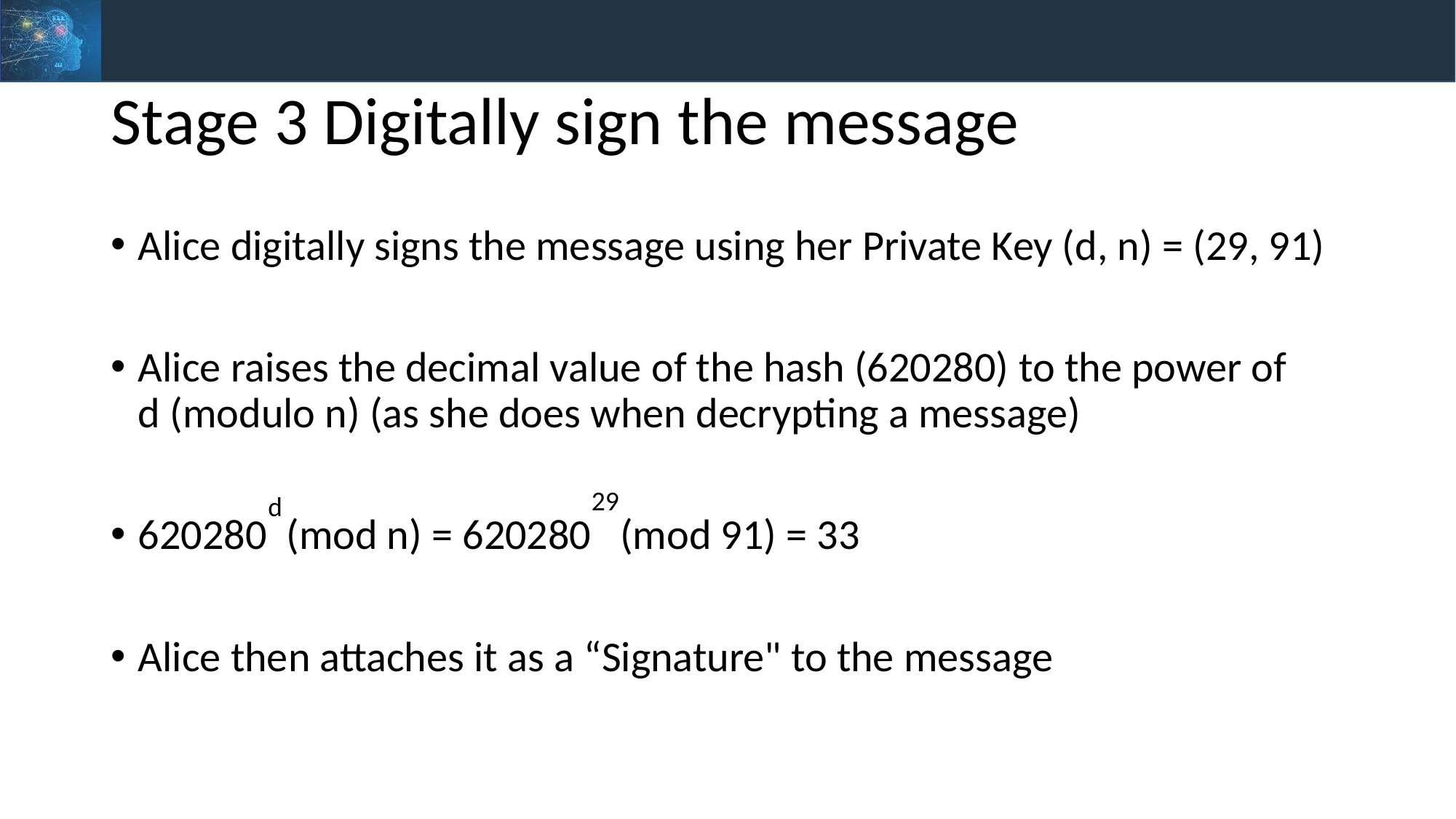

# Stage 3 Digitally sign the message
Alice digitally signs the message using her Private Key (d, n) = (29, 91)

Alice raises the decimal value of the hash (620280) to the power of    d (modulo n) (as she does when decrypting a message)

620280  (mod n) = 620280   (mod 91) = 33

Alice then attaches it as a “Signature" to the message

29
d